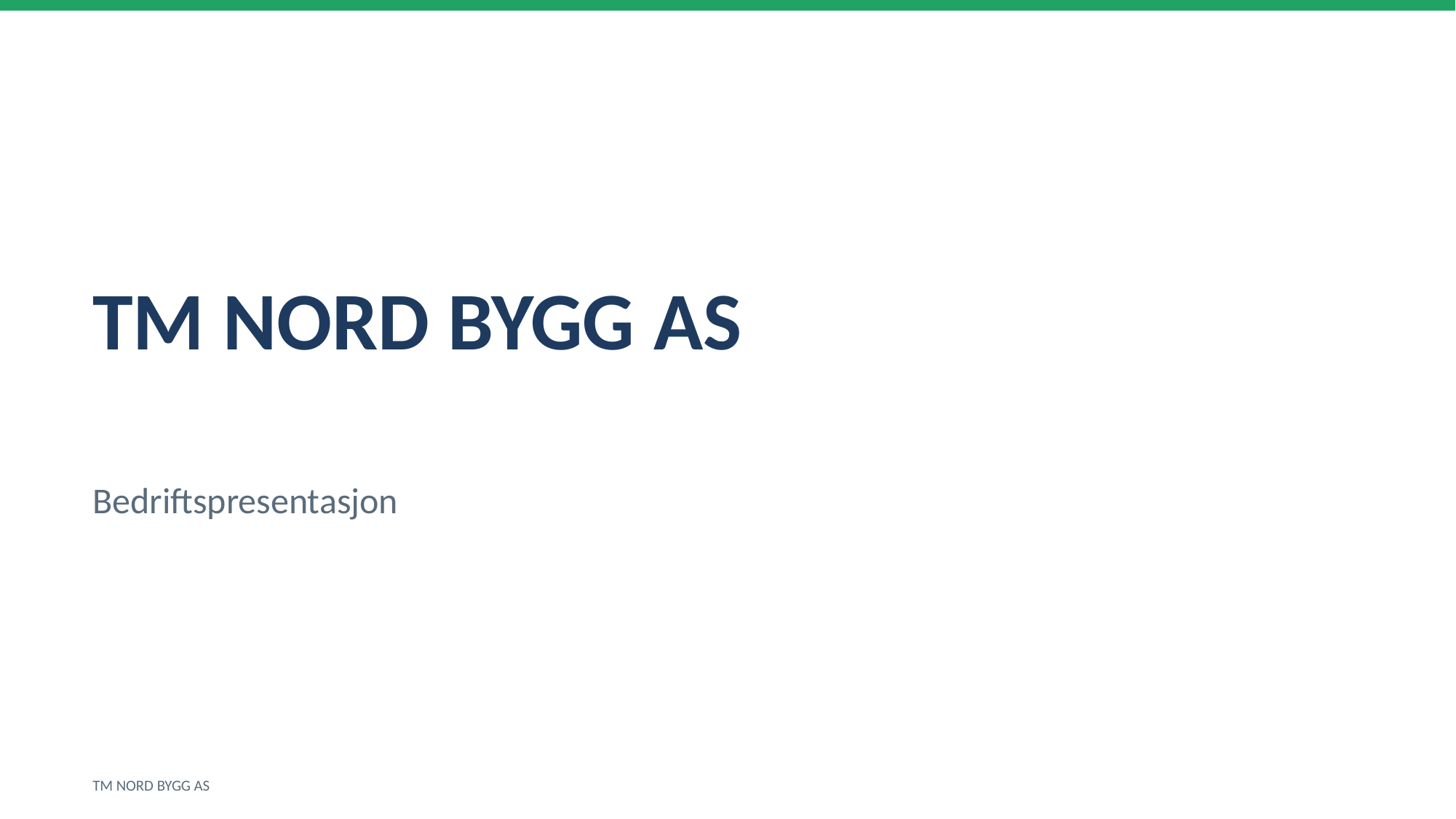

TM NORD BYGG AS
Bedriftspresentasjon
TM NORD BYGG AS